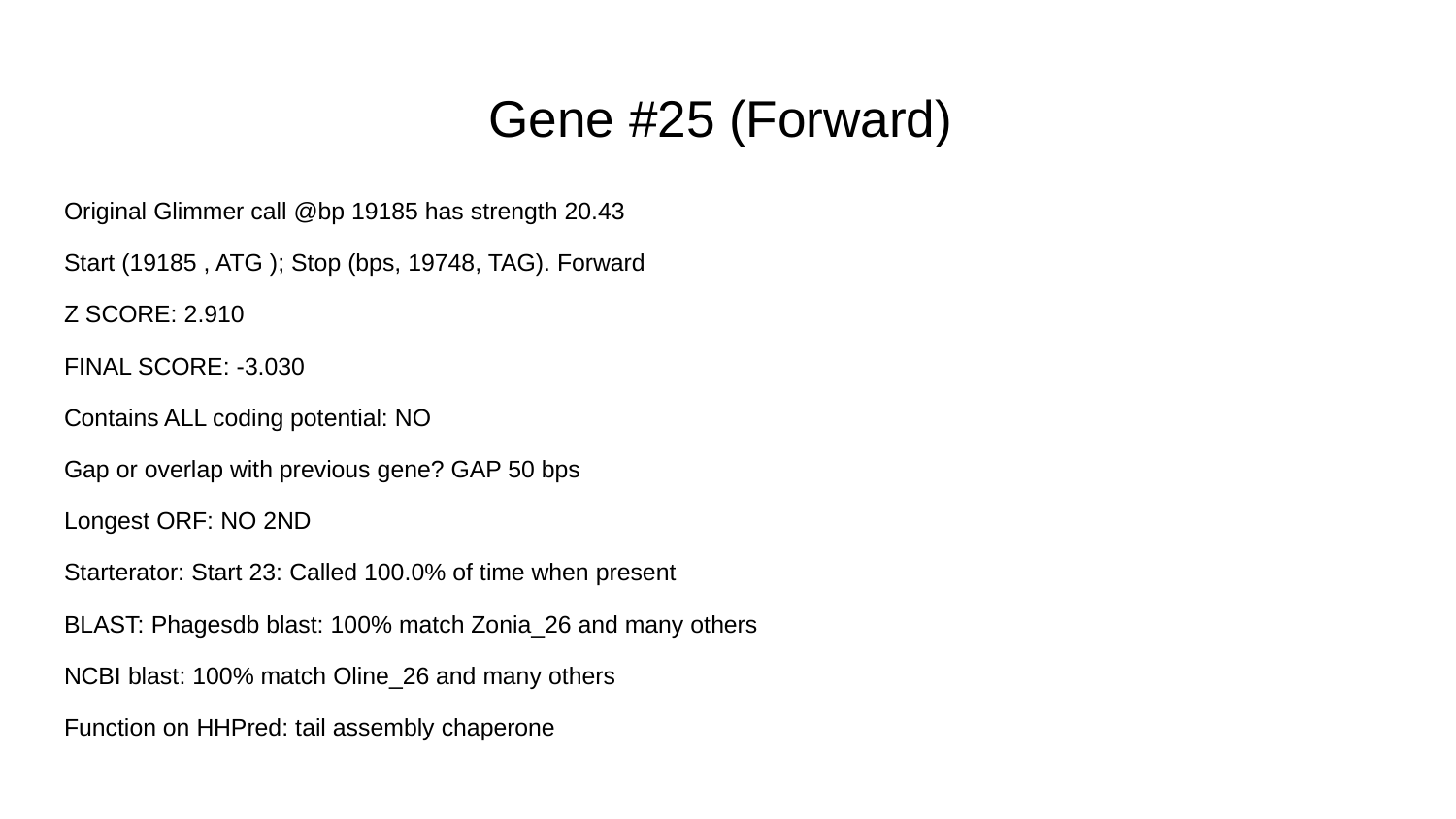

# Gene #25 (Forward)
Original Glimmer call @bp 19185 has strength 20.43
Start (19185 , ATG ); Stop (bps, 19748, TAG). Forward
Z SCORE: 2.910
FINAL SCORE: -3.030
Contains ALL coding potential: NO
Gap or overlap with previous gene? GAP 50 bps
Longest ORF: NO 2ND
Starterator: Start 23: Called 100.0% of time when present
BLAST: Phagesdb blast: 100% match Zonia_26 and many others
NCBI blast: 100% match Oline_26 and many others
Function on HHPred: tail assembly chaperone